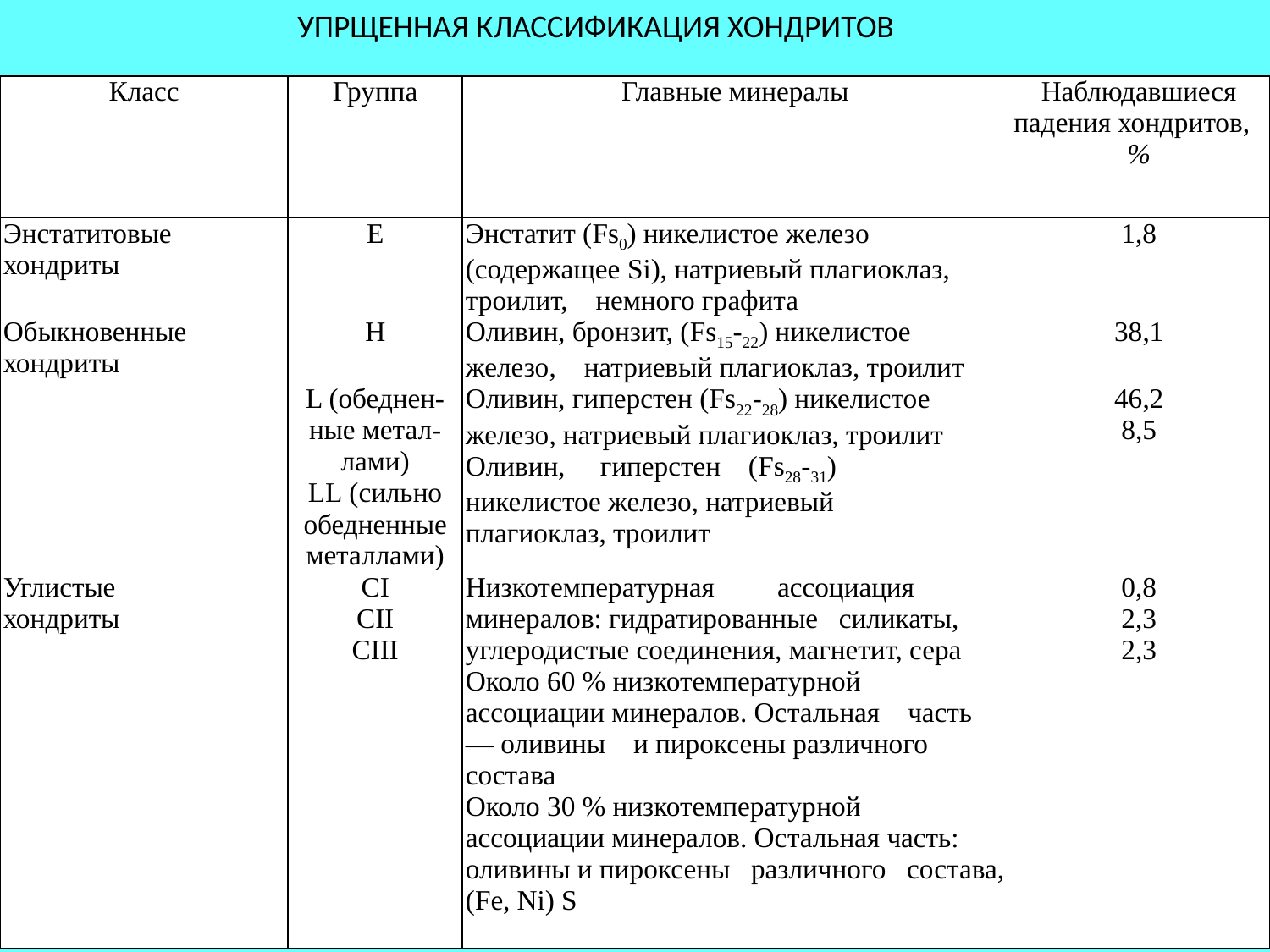

УПРЩЕННАЯ КЛАССИФИКАЦИЯ ХОНДРИТОВ
| Класс | Группа | Главные минералы | Наблюдав­шиеся падения хондритов, % |
| --- | --- | --- | --- |
| Энстатитовые хондриты | Е | Энстатит (Fs0) никелистое железо (содержащее Si), натриевый плагиоклаз, троилит, немного графита | 1,8 |
| Обыкновенные хондриты | Н | Оливин, бронзит, (Fs15-22) никелистое железо, натриевый плагиоклаз, троилит | 38,1 |
|  | L (обеднен- ные метал- лами) LL (сильно обедненные металлами) | Оливин, гиперстен (Fs22-28) никелистое железо, натриевый плагиоклаз, троилит Оливин, гиперстен (Fs28-31) никелистое железо, натриевый плагиоклаз, троилит | 46,2 8,5 |
| Углистые хондриты | CI СII CIII | Низкотемпературная ассоциация минералов: гидратированные силикаты, углероди­стые соединения, магнетит, сера Около 60 % низкотемператур­ной ассоциации минералов. Ос­тальная часть — оливины и пироксены различного состава Около 30 % низкотемператур­ной ассоциации минералов. Ос­тальная часть: оливины и пи­роксены различного состава, (Fe, Ni) S | 0,8 2,3 2,3 |